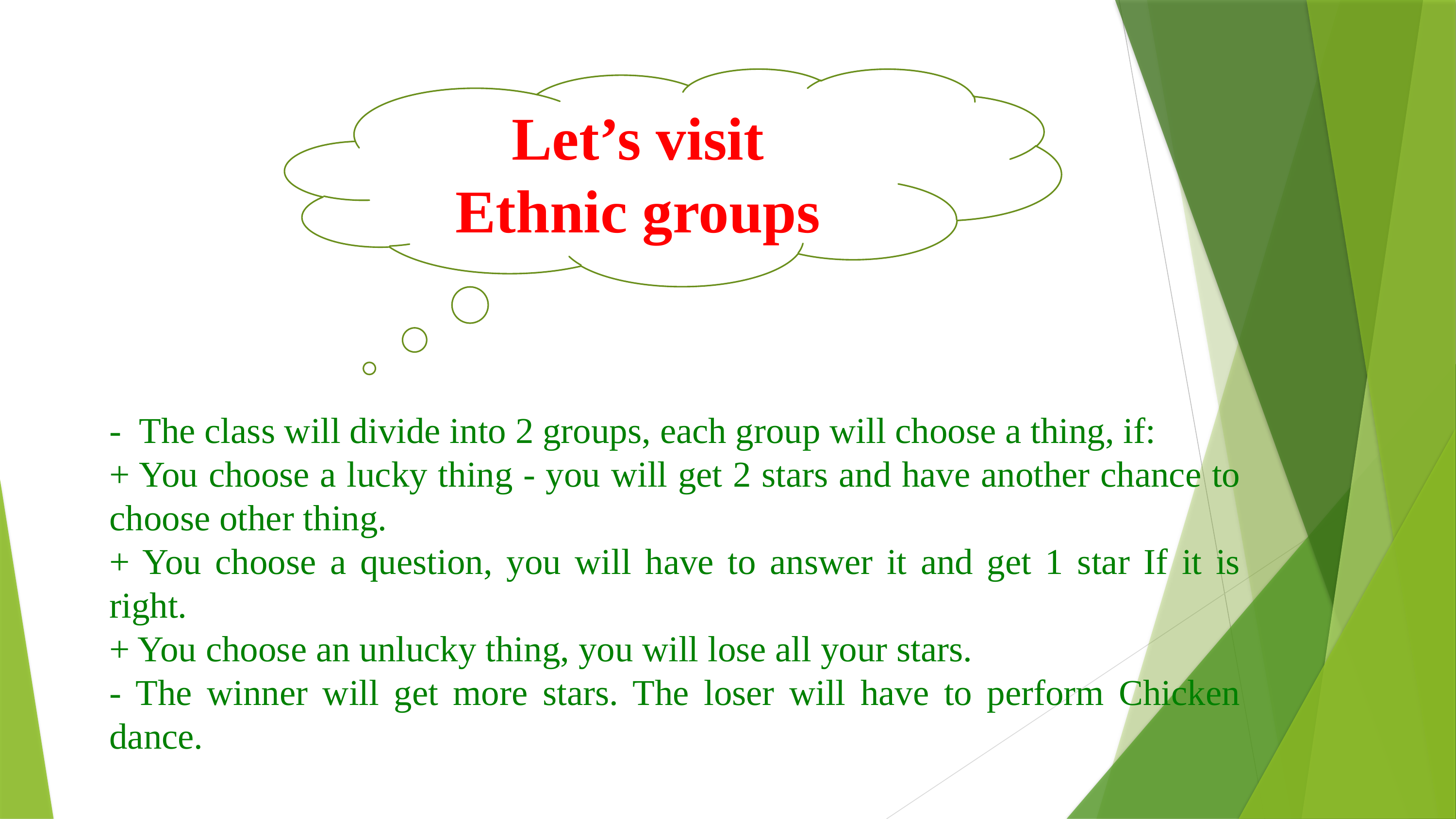

Let’s visit
Ethnic groups

-  The class will divide into 2 groups, each group will choose a thing, if:
+ You choose a lucky thing - you will get 2 stars and have another chance to choose other thing.
+ You choose a question, you will have to answer it and get 1 star If it is right.
+ You choose an unlucky thing, you will lose all your stars.
- The winner will get more stars. The loser will have to perform Chicken dance.